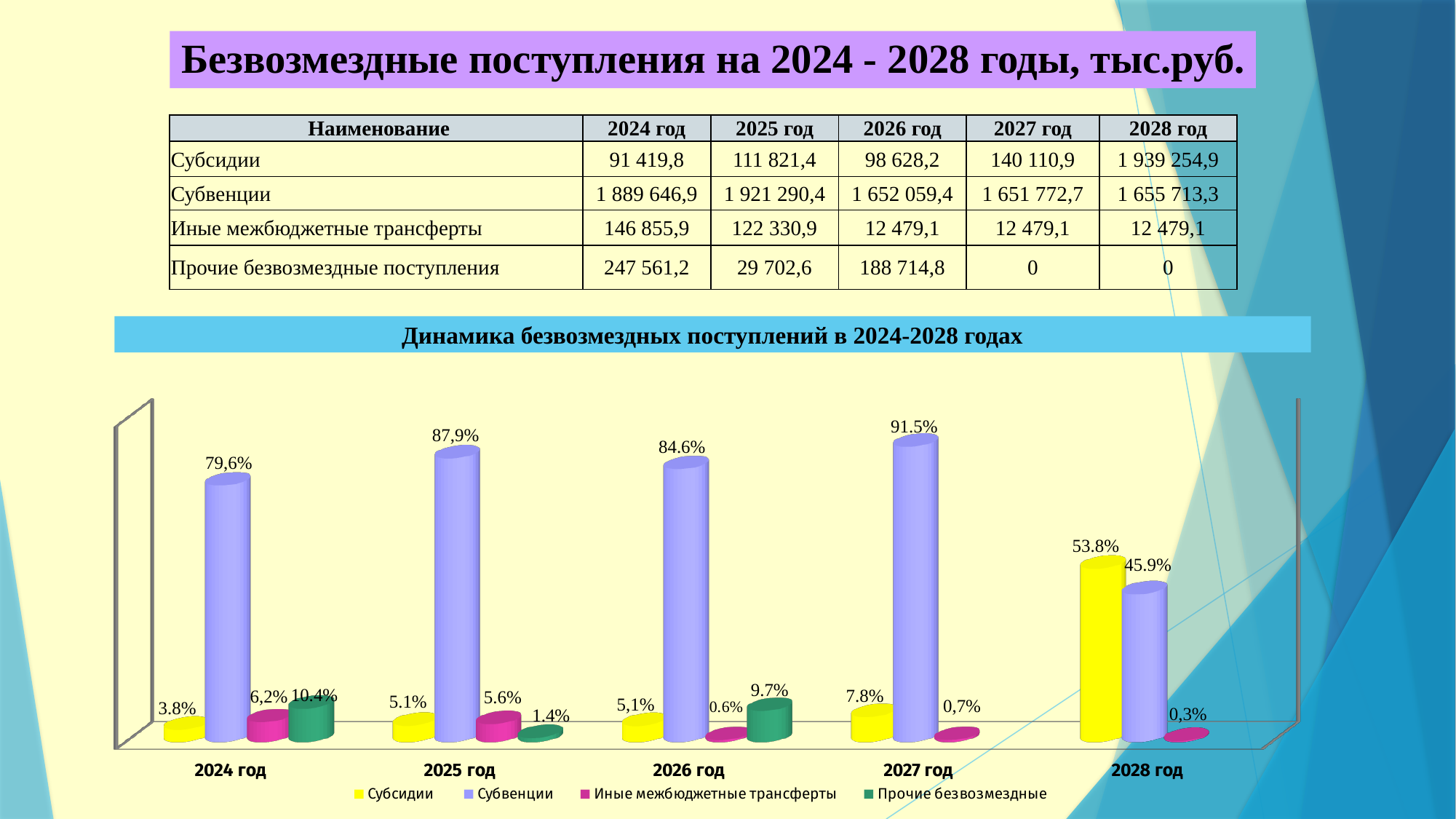

Безвозмездные поступления на 2024 - 2028 годы, тыс.руб.
| Наименование | 2024 год | 2025 год | 2026 год | 2027 год | 2028 год |
| --- | --- | --- | --- | --- | --- |
| Субсидии | 91 419,8 | 111 821,4 | 98 628,2 | 140 110,9 | 1 939 254,9 |
| Субвенции | 1 889 646,9 | 1 921 290,4 | 1 652 059,4 | 1 651 772,7 | 1 655 713,3 |
| Иные межбюджетные трансферты | 146 855,9 | 122 330,9 | 12 479,1 | 12 479,1 | 12 479,1 |
| Прочие безвозмездные поступления | 247 561,2 | 29 702,6 | 188 714,8 | 0 | 0 |
Динамика безвозмездных поступлений в 2024-2028 годах

[unsupported chart]